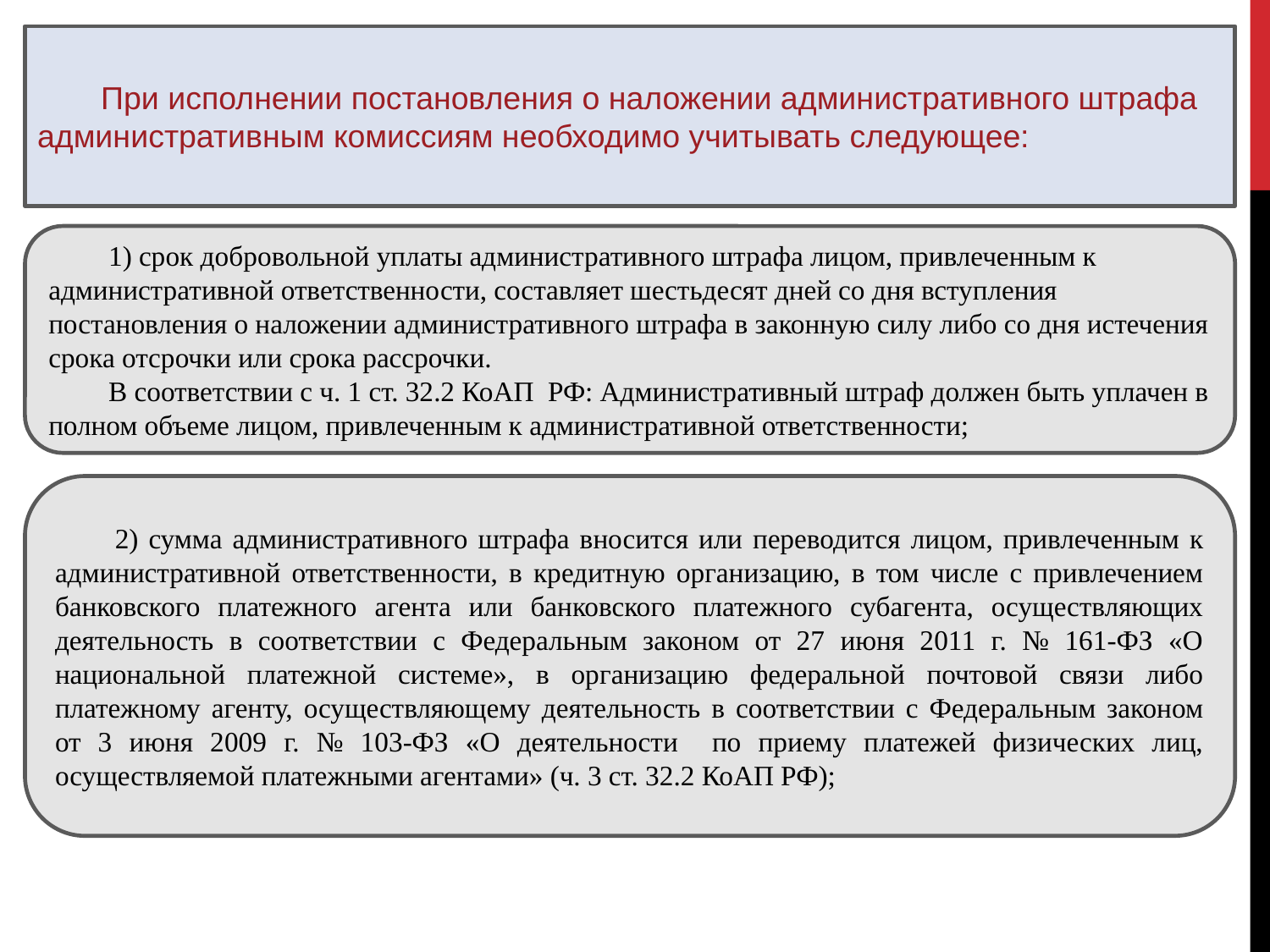

При исполнении постановления о наложении административного штрафа административным комиссиям необходимо учитывать следующее:
1) срок добровольной уплаты административного штрафа лицом, привлеченным к административной ответственности, составляет шестьдесят дней со дня вступления постановления о наложении административного штрафа в законную силу либо со дня истечения срока отсрочки или срока рассрочки.
В соответствии с ч. 1 ст. 32.2 КоАП  РФ: Административный штраф должен быть уплачен в полном объеме лицом, привлеченным к административной ответственности;
2) сумма административного штрафа вносится или переводится лицом, привлеченным к административной ответственности, в кредитную организацию, в том числе с привлечением банковского платежного агента или банковского платежного субагента, осуществляющих деятельность в соответствии с Федеральным законом от 27 июня 2011 г. № 161-ФЗ «О национальной платежной системе», в организацию федеральной почтовой связи либо платежному агенту, осуществляющему деятельность в соответствии с Федеральным законом от 3 июня 2009 г. № 103-ФЗ «О деятельности  по приему платежей физических лиц, осуществляемой платежными агентами» (ч. 3 ст. 32.2 КоАП РФ);